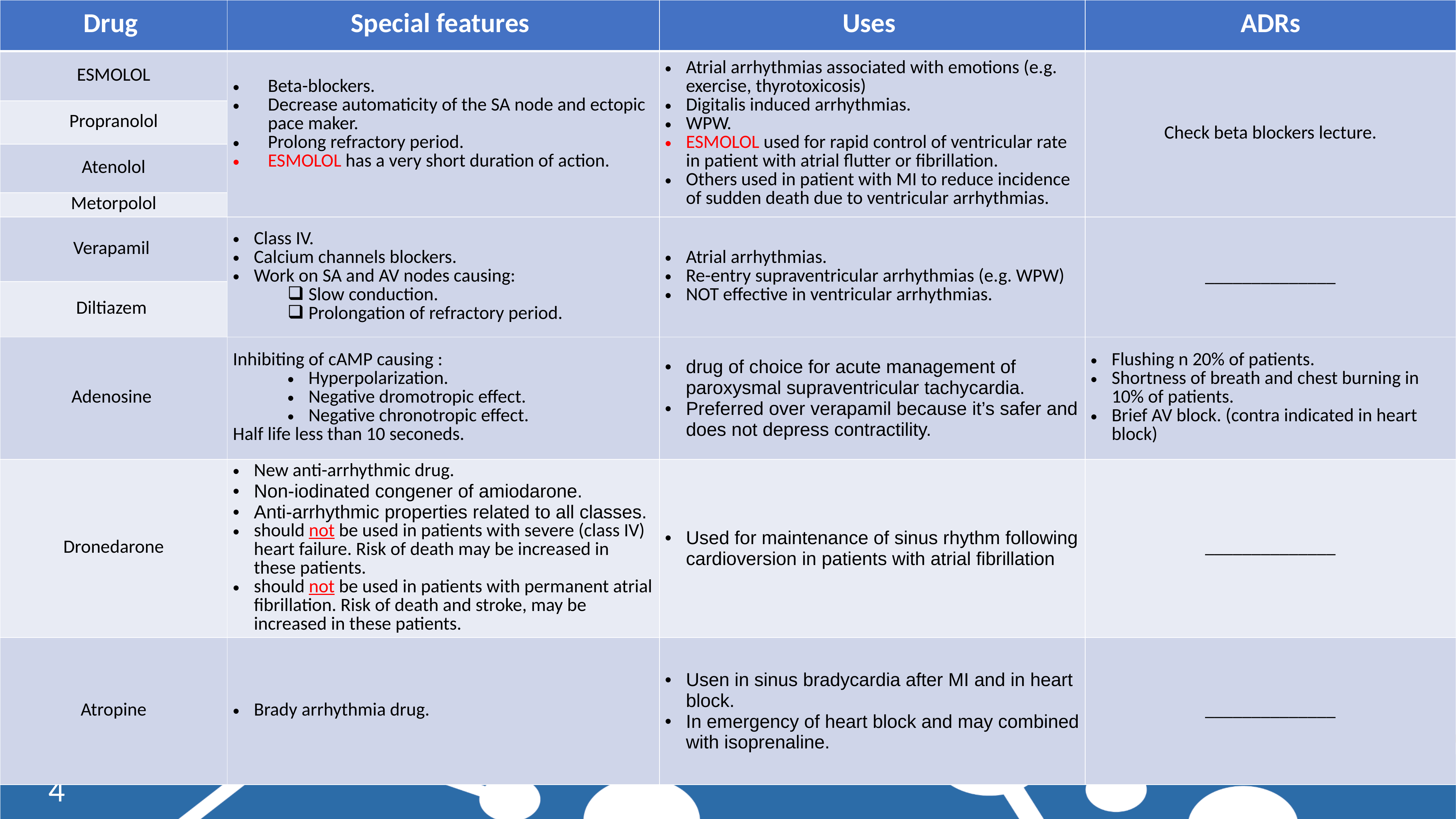

| Drug | Special features | Uses | ADRs |
| --- | --- | --- | --- |
| ESMOLOL | Beta-blockers. Decrease automaticity of the SA node and ectopic pace maker. Prolong refractory period. ESMOLOL has a very short duration of action. | Atrial arrhythmias associated with emotions (e.g. exercise, thyrotoxicosis) Digitalis induced arrhythmias. WPW. ESMOLOL used for rapid control of ventricular rate in patient with atrial flutter or fibrillation. Others used in patient with MI to reduce incidence of sudden death due to ventricular arrhythmias. | Check beta blockers lecture. |
| Propranolol |  |  |  |
| Atenolol |  |  |  |
| Metorpolol |  |  |  |
| Verapamil | Class IV. Calcium channels blockers. Work on SA and AV nodes causing: Slow conduction. Prolongation of refractory period. | Atrial arrhythmias. Re-entry supraventricular arrhythmias (e.g. WPW) NOT effective in ventricular arrhythmias. | \_\_\_\_\_\_\_\_\_\_\_\_\_\_ |
| Diltiazem |  |  |  |
| Adenosine | Inhibiting of cAMP causing : Hyperpolarization. Negative dromotropic effect. Negative chronotropic effect. Half life less than 10 seconeds. | drug of choice for acute management of paroxysmal supraventricular tachycardia. Preferred over verapamil because it’s safer and does not depress contractility. | Flushing n 20% of patients. Shortness of breath and chest burning in 10% of patients. Brief AV block. (contra indicated in heart block) |
| Dronedarone | New anti-arrhythmic drug. Non-iodinated congener of amiodarone. Anti-arrhythmic properties related to all classes. should not be used in patients with severe (class IV) heart failure. Risk of death may be increased in these patients. should not be used in patients with permanent atrial fibrillation. Risk of death and stroke, may be increased in these patients. | Used for maintenance of sinus rhythm following cardioversion in patients with atrial fibrillation | \_\_\_\_\_\_\_\_\_\_\_\_\_\_ |
| Atropine | Brady arrhythmia drug. | Usen in sinus bradycardia after MI and in heart block. In emergency of heart block and may combined with isoprenaline. | \_\_\_\_\_\_\_\_\_\_\_\_\_\_ |